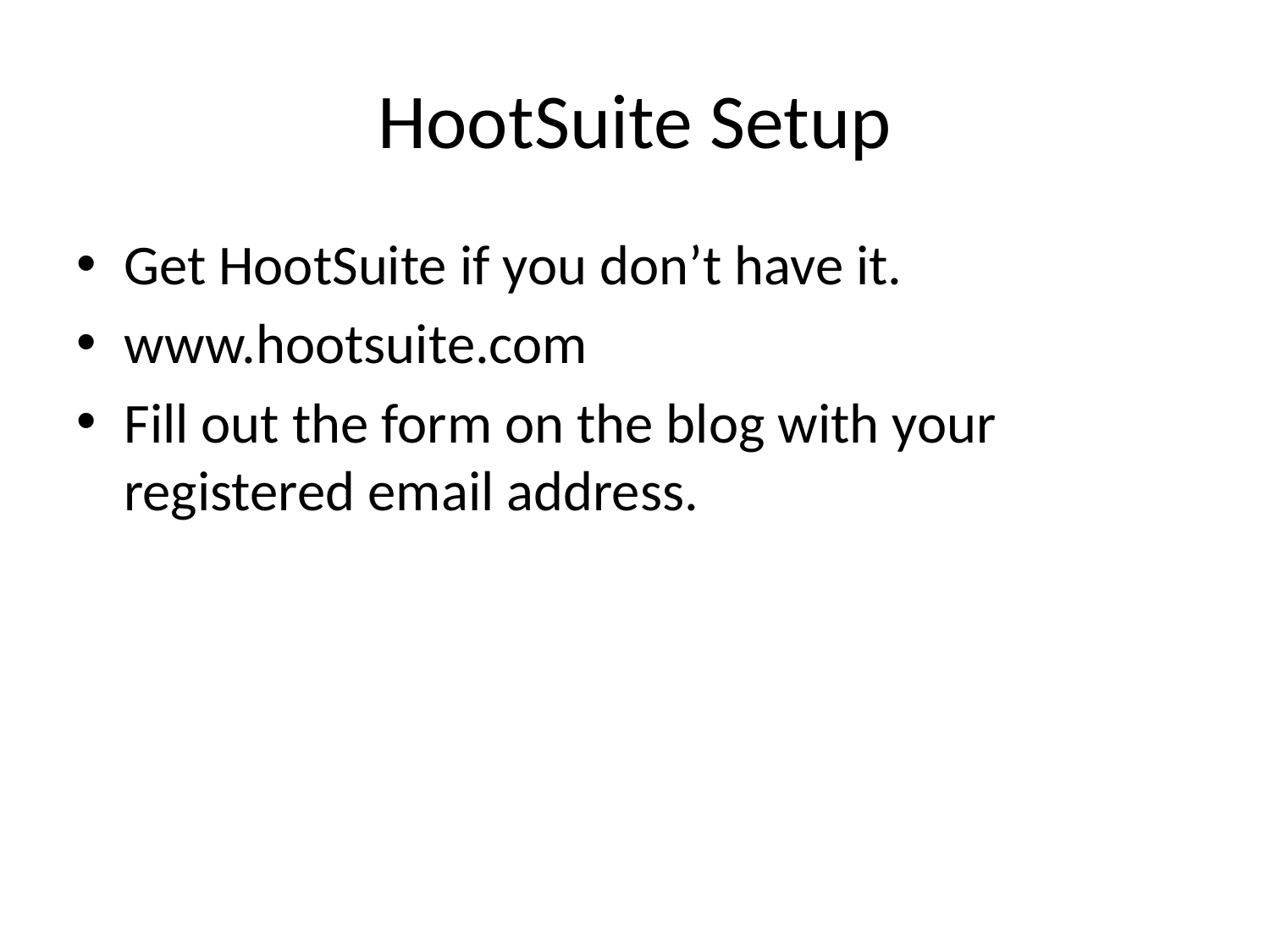

# HootSuite Setup
Get HootSuite if you don’t have it.
www.hootsuite.com
Fill out the form on the blog with your registered email address.